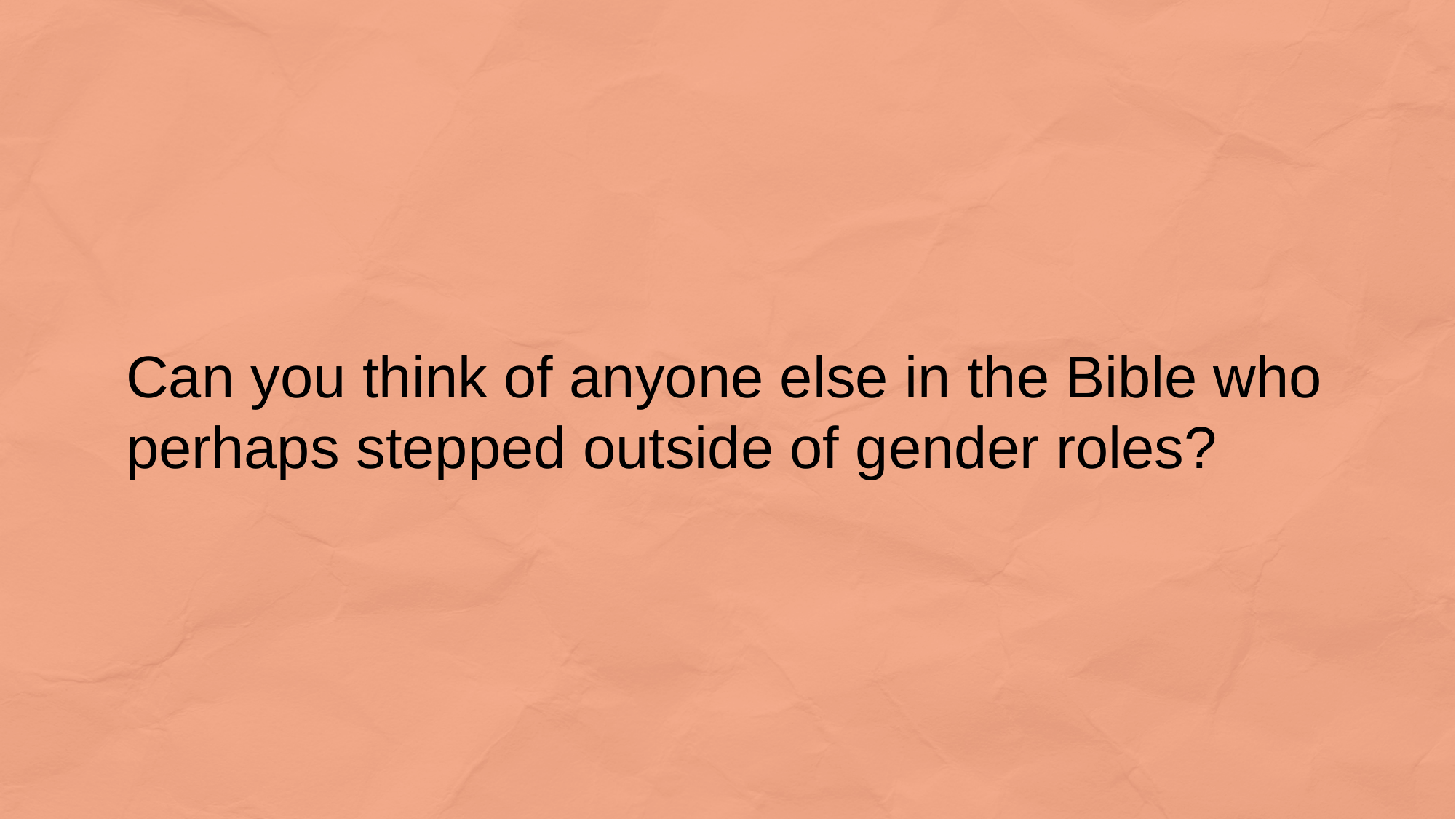

Can you think of anyone else in the Bible who perhaps stepped outside of gender roles?